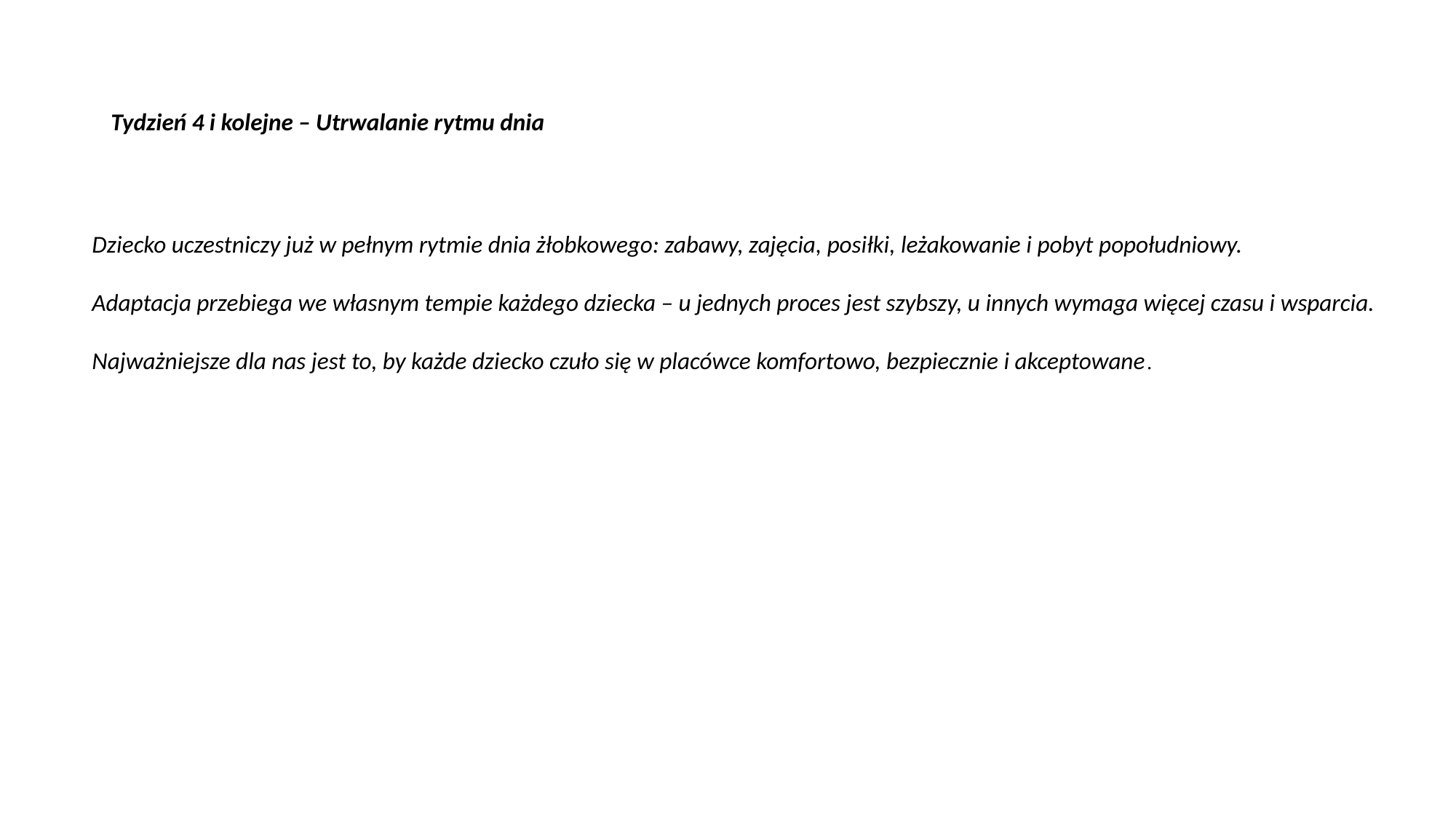

# Tydzień 4 i kolejne – Utrwalanie rytmu dnia
Dziecko uczestniczy już w pełnym rytmie dnia żłobkowego: zabawy, zajęcia, posiłki, leżakowanie i pobyt popołudniowy.
Adaptacja przebiega we własnym tempie każdego dziecka – u jednych proces jest szybszy, u innych wymaga więcej czasu i wsparcia.
Najważniejsze dla nas jest to, by każde dziecko czuło się w placówce komfortowo, bezpiecznie i akceptowane.